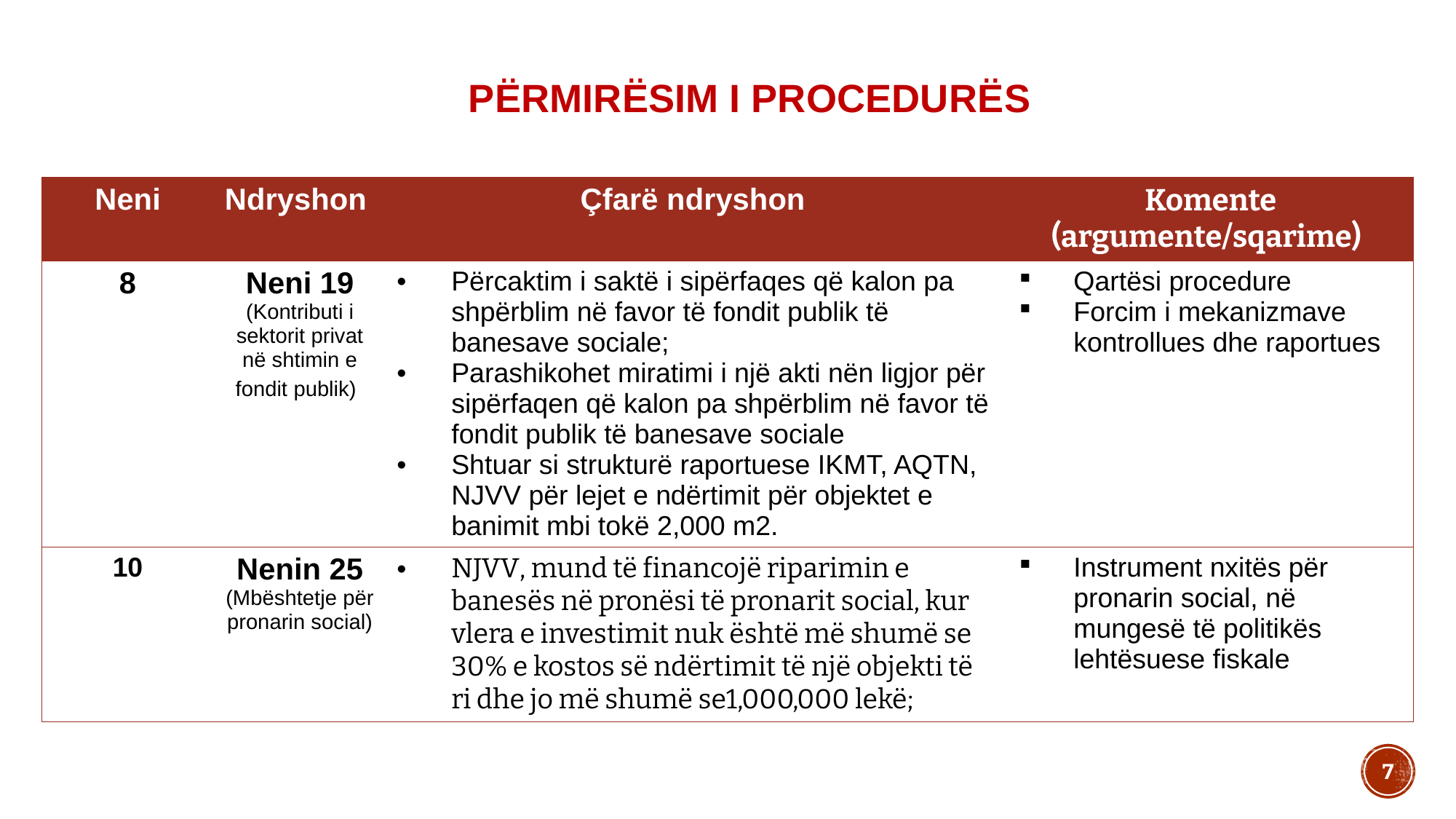

# Përmirësim i proceDurës
| Neni | Ndryshon | Çfarë ndryshon | Komente (argumente/sqarime) |
| --- | --- | --- | --- |
| 8 | Neni 19 (Kontributi i sektorit privat në shtimin e fondit publik) | Përcaktim i saktë i sipërfaqes që kalon pa shpërblim në favor të fondit publik të banesave sociale; Parashikohet miratimi i një akti nën ligjor për sipërfaqen që kalon pa shpërblim në favor të fondit publik të banesave sociale Shtuar si strukturë raportuese IKMT, AQTN, NJVV për lejet e ndërtimit për objektet e banimit mbi tokë 2,000 m2. | Qartësi procedure Forcim i mekanizmave kontrollues dhe raportues |
| 10 | Nenin 25 (Mbështetje për pronarin social) | NJVV, mund të financojë riparimin e banesës në pronësi të pronarit social, kur vlera e investimit nuk është më shumë se 30% e kostos së ndërtimit të një objekti të ri dhe jo më shumë se1,000,000 lekë; | Instrument nxitës për pronarin social, në mungesë të politikës lehtësuese fiskale |
7